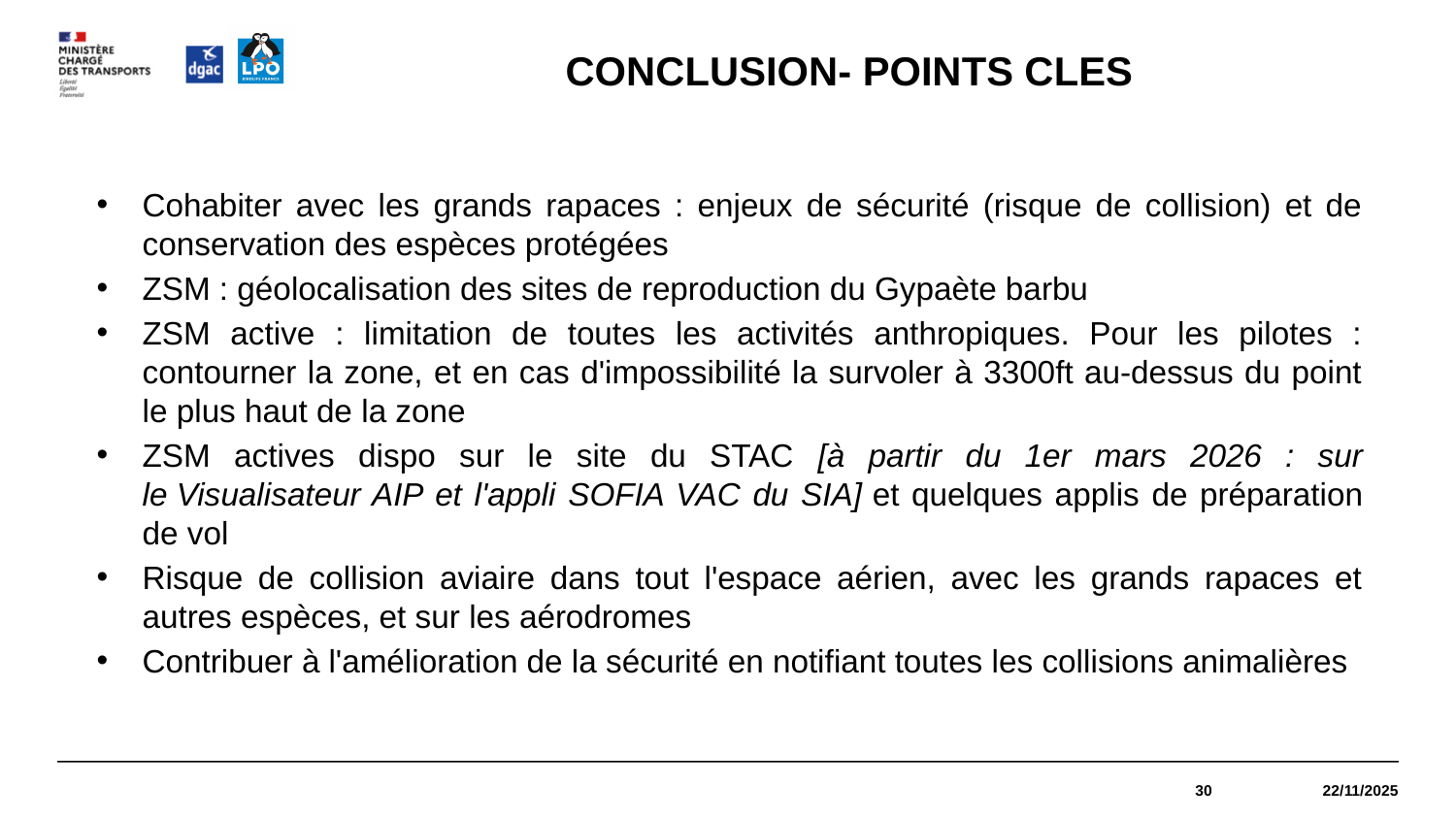

CONCLUSION- POINTS CLES
Cohabiter avec les grands rapaces : enjeux de sécurité (risque de collision) et de conservation des espèces protégées
ZSM : géolocalisation des sites de reproduction du Gypaète barbu
ZSM active : limitation de toutes les activités anthropiques. Pour les pilotes : contourner la zone, et en cas d'impossibilité la survoler à 3300ft au-dessus du point le plus haut de la zone
ZSM actives dispo sur le site du STAC [à partir du 1er mars 2026 : sur le Visualisateur AIP et l'appli SOFIA VAC du SIA] et quelques applis de préparation de vol
Risque de collision aviaire dans tout l'espace aérien, avec les grands rapaces et autres espèces, et sur les aérodromes
Contribuer à l'amélioration de la sécurité en notifiant toutes les collisions animalières
30
22/11/2025